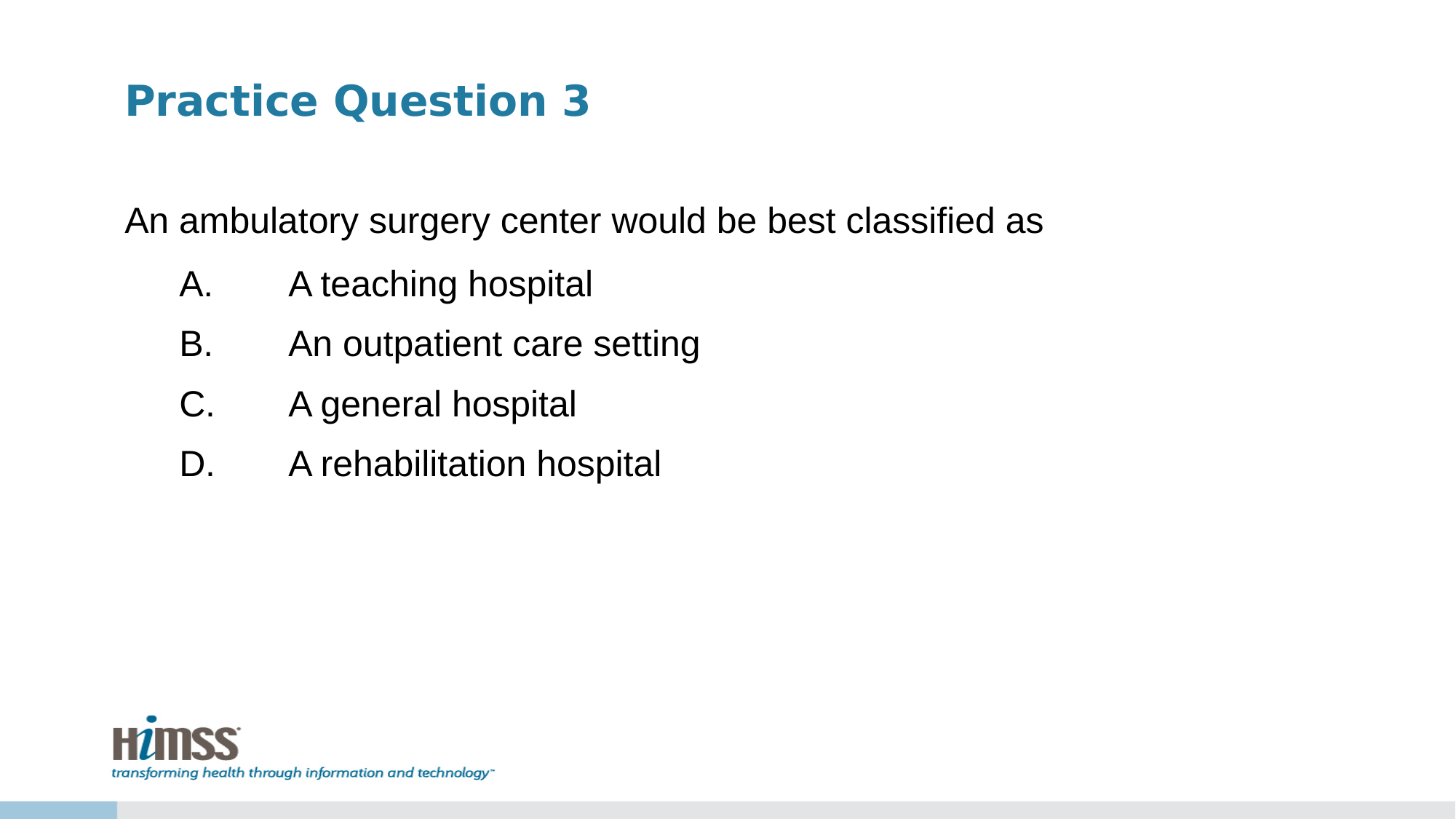

# Practice Question 3
An ambulatory surgery center would be best classified as
A.	A teaching hospital
B.	An outpatient care setting
C.	A general hospital
D.	A rehabilitation hospital